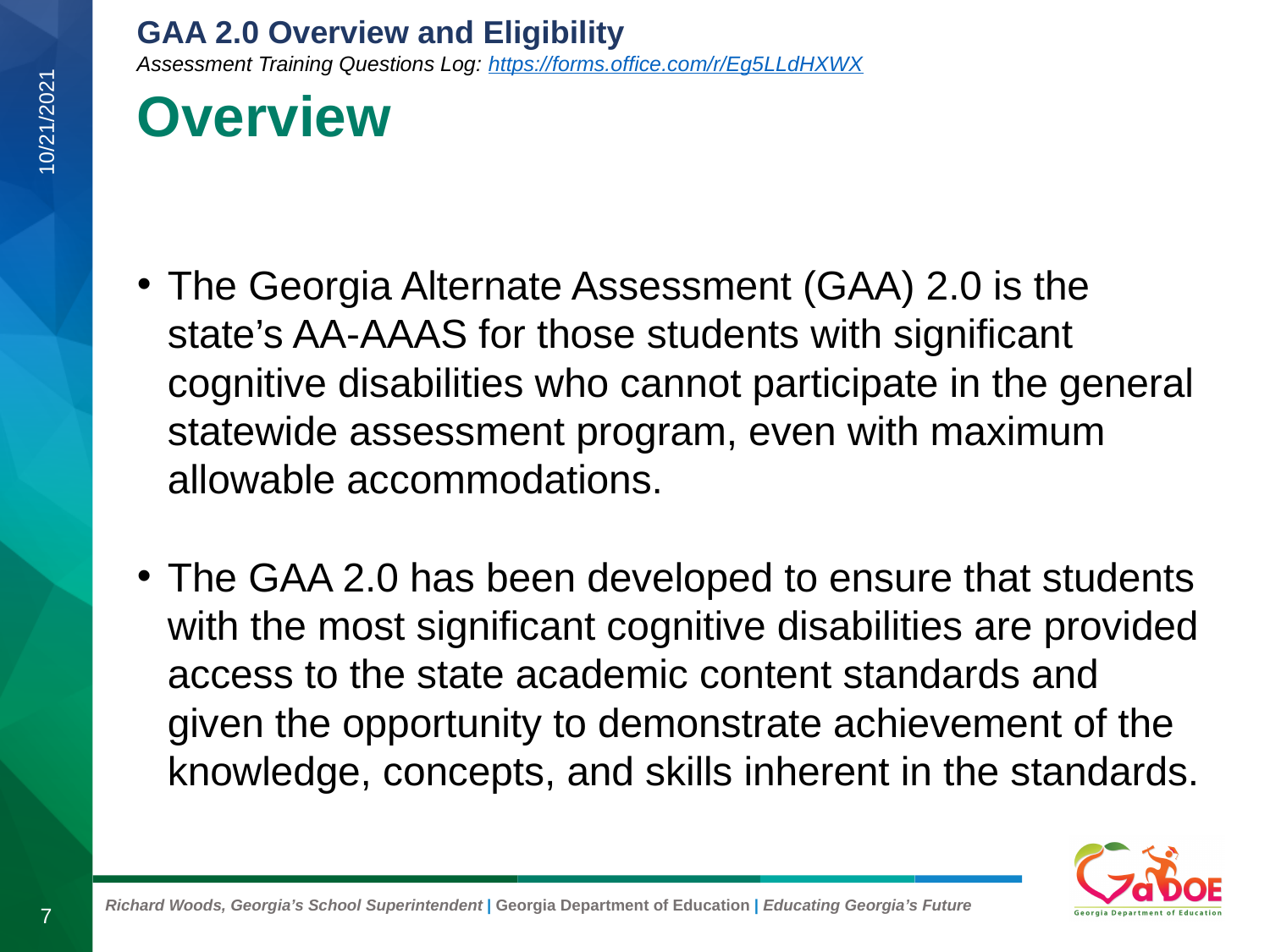

# Overview

10/21/2021
The Georgia Alternate Assessment (GAA) 2.0 is the state’s AA-AAAS for those students with significant cognitive disabilities who cannot participate in the general statewide assessment program, even with maximum allowable accommodations.

The GAA 2.0 has been developed to ensure that students with the most significant cognitive disabilities are provided access to the state academic content standards and given the opportunity to demonstrate achievement of the knowledge, concepts, and skills inherent in the standards.

7